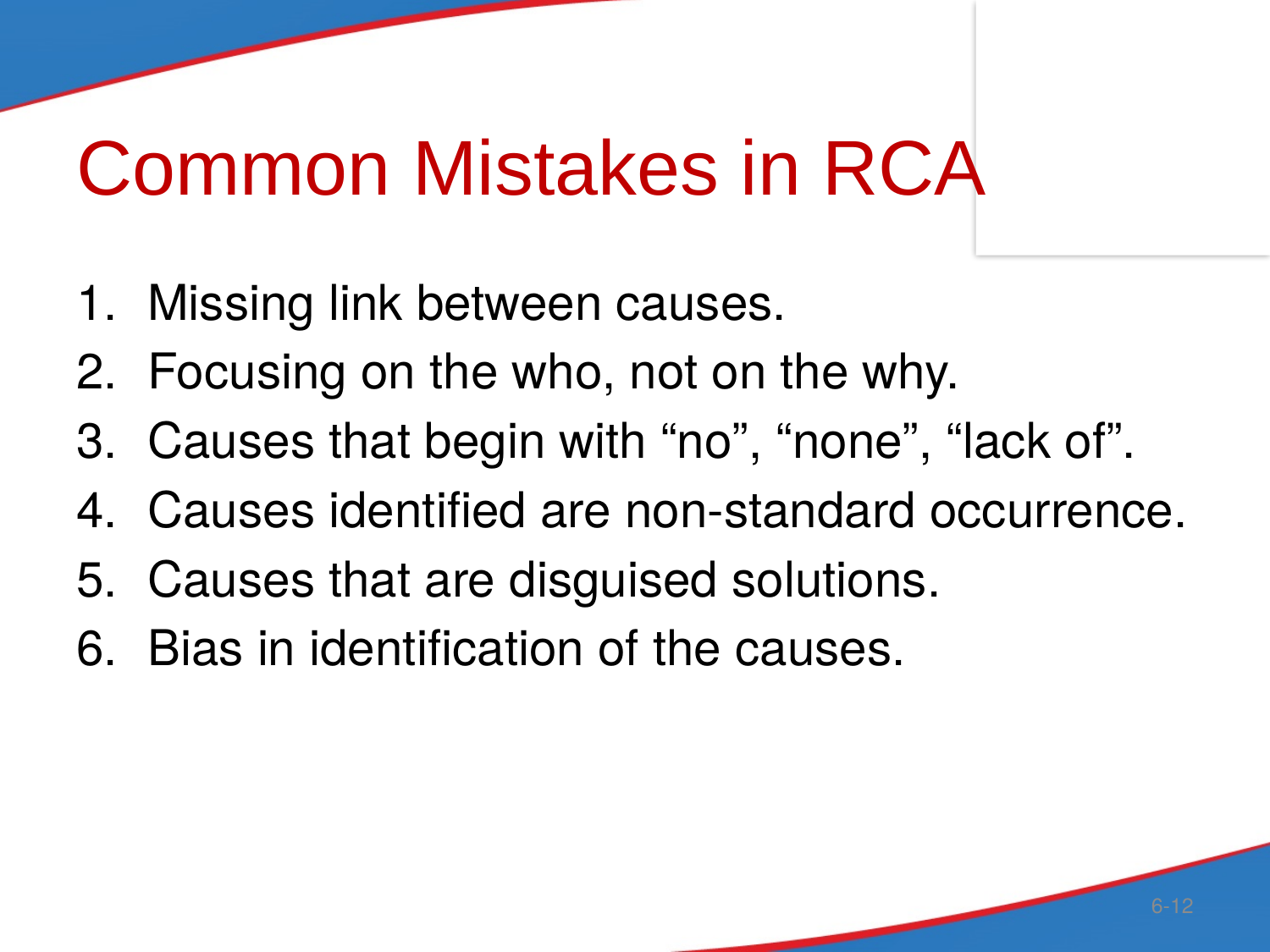

# Common Mistakes in RCA
Missing link between causes.
Focusing on the who, not on the why.
Causes that begin with “no”, “none”, “lack of”.
Causes identified are non-standard occurrence.
Causes that are disguised solutions.
Bias in identification of the causes.

6-12